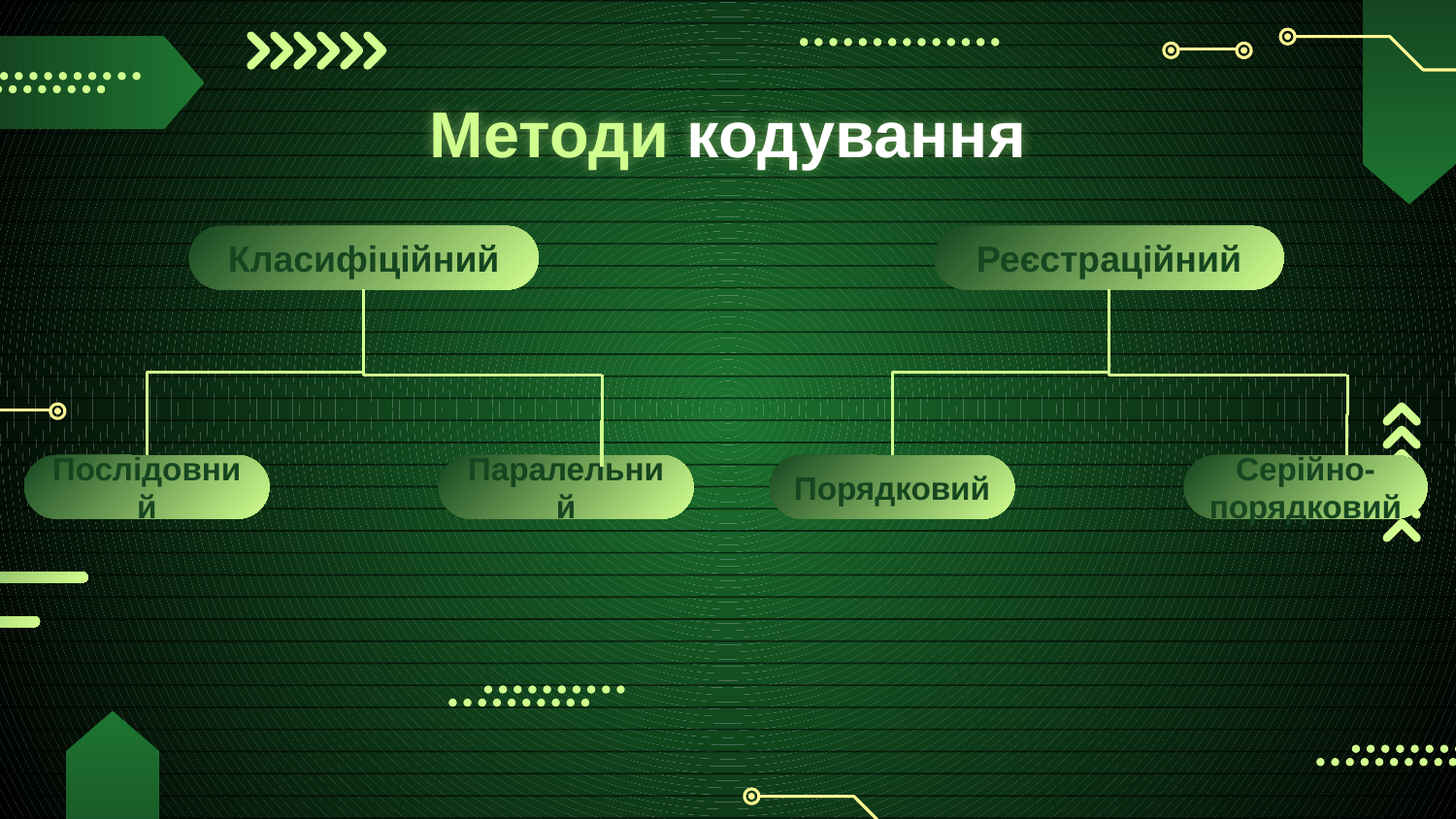

# Методи кодування
Класифіційний
Реєстраційний
Послідовний
Паралельний
Порядковий
Серійно-порядковий